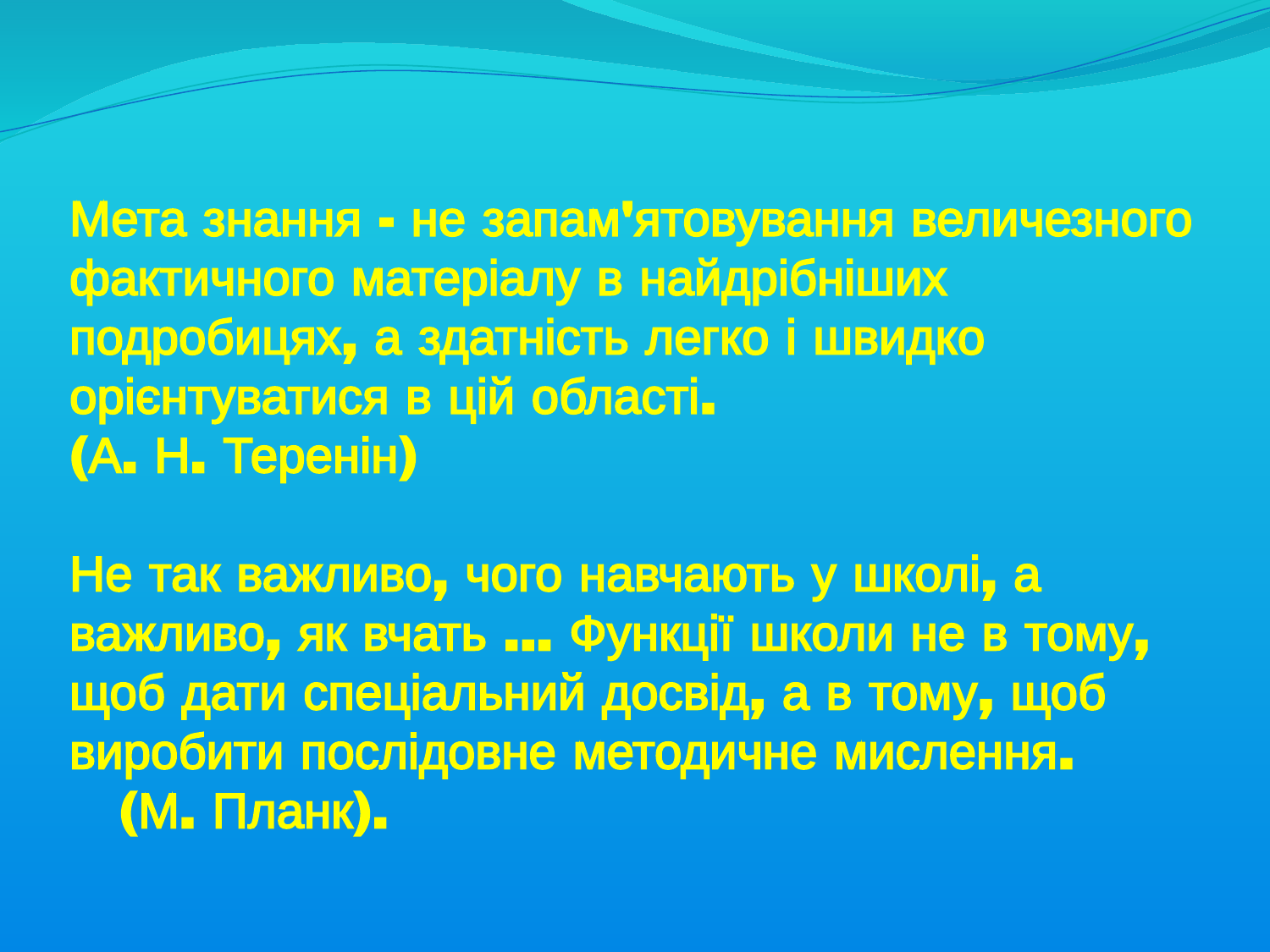

# Мета знання - не запам'ятовування величезного фактичного матеріалу в найдрібніших подробицях, а здатність легко і швидко орієнтуватися в цій області.                              (А. Н. Теренін) Не так важливо, чого навчають у школі, а важливо, як вчать ... Функції школи не в тому, щоб дати спеціальний досвід, а в тому, щоб виробити послідовне методичне мислення.              (М. Планк).